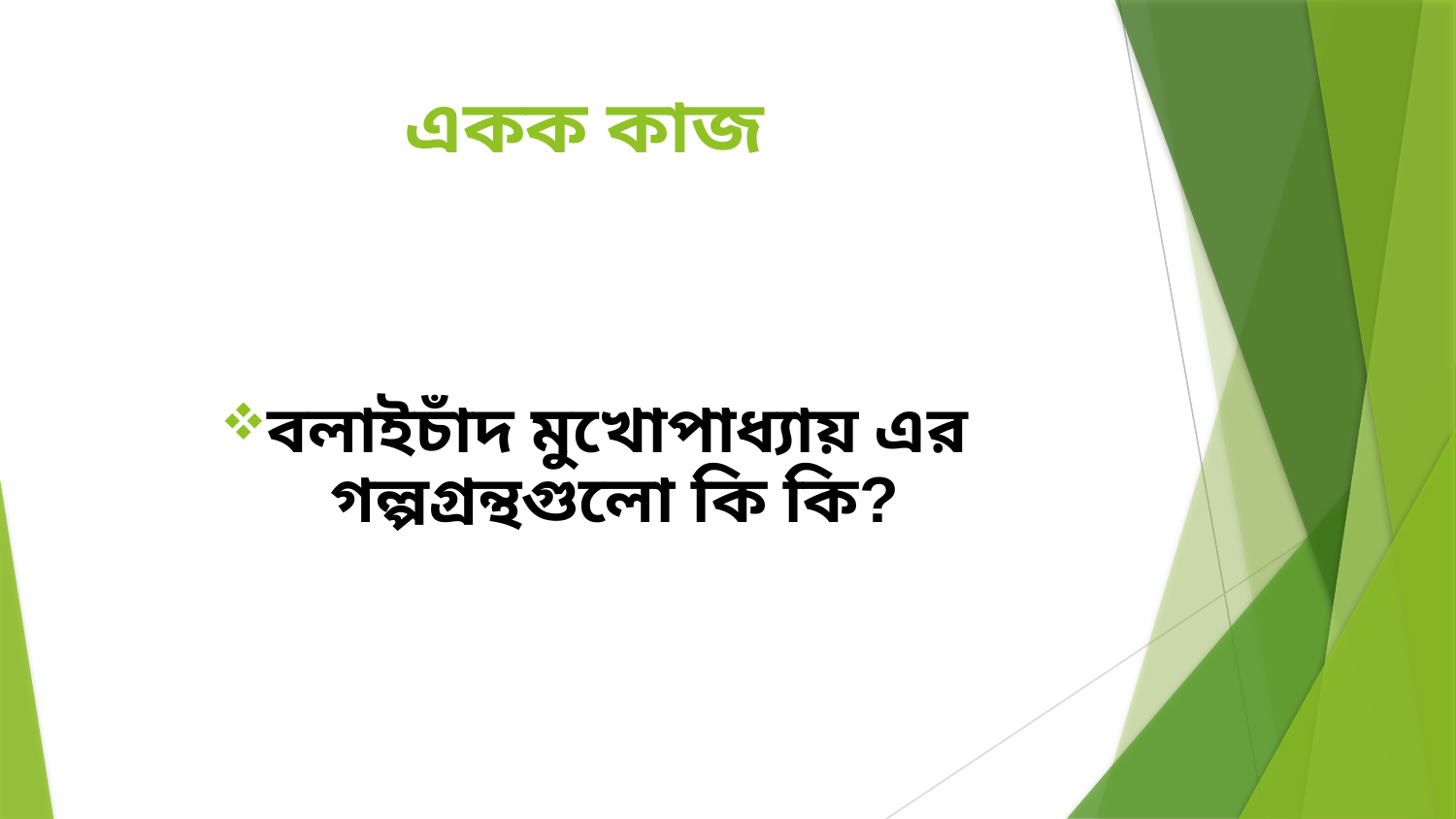

# একক কাজ

বলাইচাঁদ মুখোপাধ্যায় এর গল্পগ্রন্থগুলো কি কি?